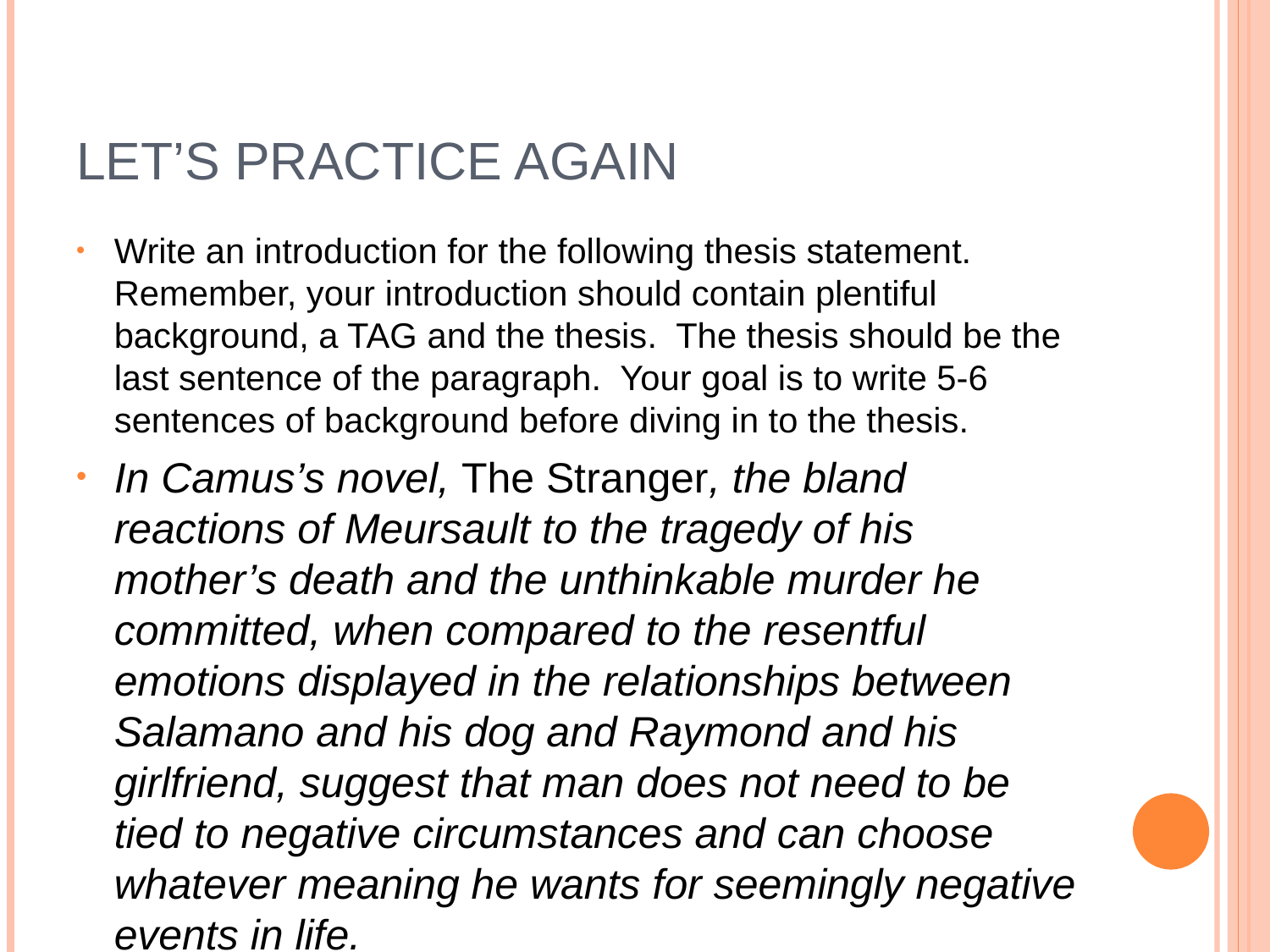

# LET’S PRACTICE AGAIN
Write an introduction for the following thesis statement.  Remember, your introduction should contain plentiful background, a TAG and the thesis.  The thesis should be the last sentence of the paragraph.  Your goal is to write 5-6 sentences of background before diving in to the thesis.
In Camus’s novel, The Stranger, the bland reactions of Meursault to the tragedy of his mother’s death and the unthinkable murder he committed, when compared to the resentful emotions displayed in the relationships between Salamano and his dog and Raymond and his girlfriend, suggest that man does not need to be tied to negative circumstances and can choose whatever meaning he wants for seemingly negative events in life.